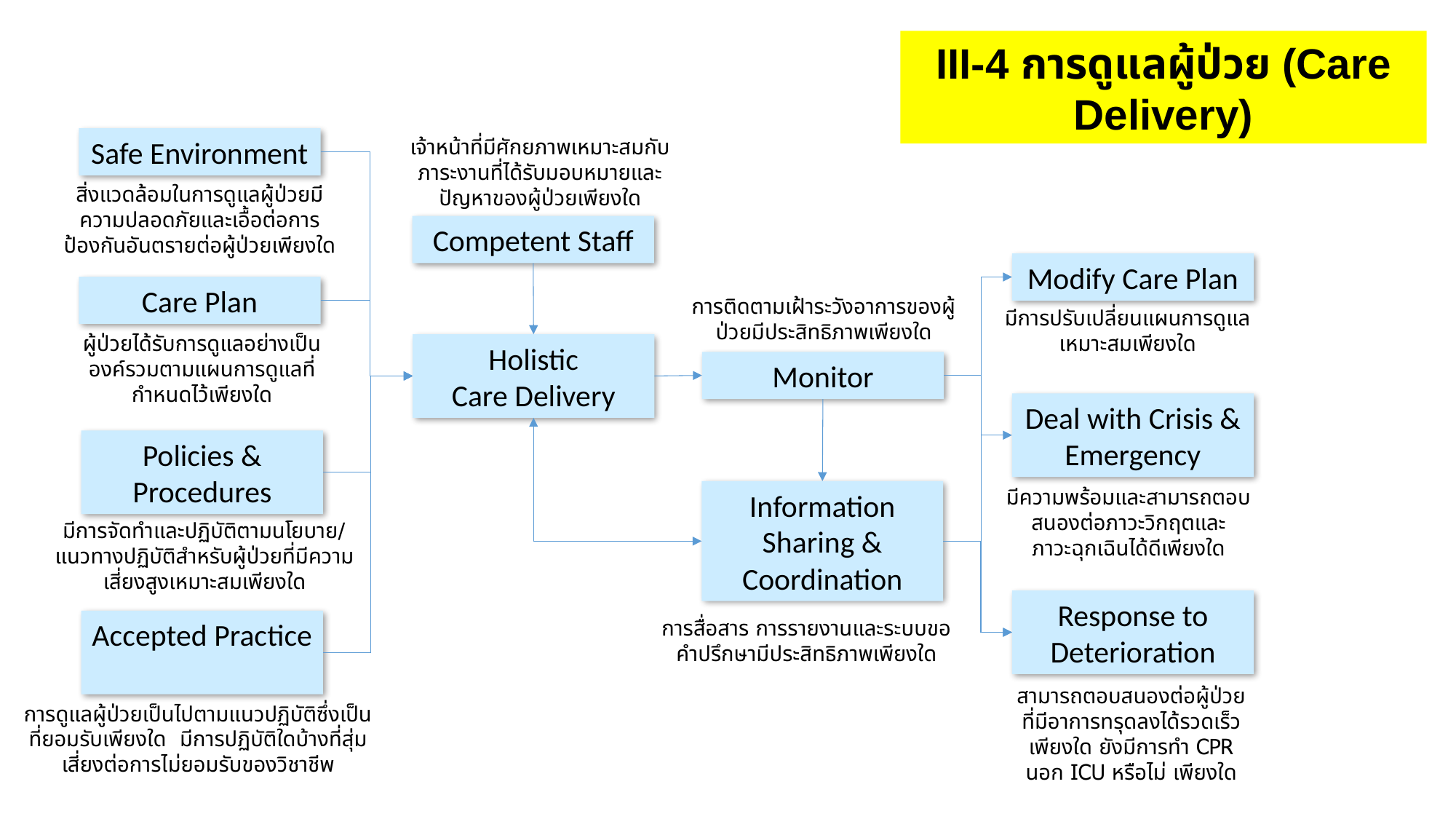

III-4 การดูแลผู้ป่วย (Care Delivery)
Safe Environment
เจ้าหน้าที่มีศักยภาพเหมาะสมกับภาระงานที่ได้รับมอบหมายและปัญหาของผู้ป่วยเพียงใด
สิ่งแวดล้อมในการดูแลผู้ป่วยมีความปลอดภัยและเอื้อต่อการป้องกันอันตรายต่อผู้ป่วยเพียงใด
Competent Staff
Modify Care Plan
Care Plan
การติดตามเฝ้าระวังอาการของผู้ป่วยมีประสิทธิภาพเพียงใด
มีการปรับเปลี่ยนแผนการดูแลเหมาะสมเพียงใด
ผู้ป่วยได้รับการดูแลอย่างเป็นองค์รวมตามแผนการดูแลที่กำหนดไว้เพียงใด
Holistic
Care Delivery
Monitor
Deal with Crisis & Emergency
Policies & Procedures
มีความพร้อมและสามารถตอบสนองต่อภาวะวิกฤตและภาวะฉุกเฉินได้ดีเพียงใด
Information Sharing & Coordination
มีการจัดทำและปฏิบัติตามนโยบาย/แนวทางปฏิบัติสำหรับผู้ป่วยที่มีความเสี่ยงสูงเหมาะสมเพียงใด
Response to Deterioration
การสื่อสาร การรายงานและระบบขอคำปรึกษามีประสิทธิภาพเพียงใด
Accepted Practice
สามารถตอบสนองต่อผู้ป่วยที่มีอาการทรุดลงได้รวดเร็วเพียงใด ยังมีการทำ CPR นอก ICU หรือไม่ เพียงใด
การดูแลผู้ป่วยเป็นไปตามแนวปฏิบัติซึ่งเป็นที่ยอมรับเพียงใด  มีการปฏิบัติใดบ้างที่สุ่มเสี่ยงต่อการไม่ยอมรับของวิชาชีพ